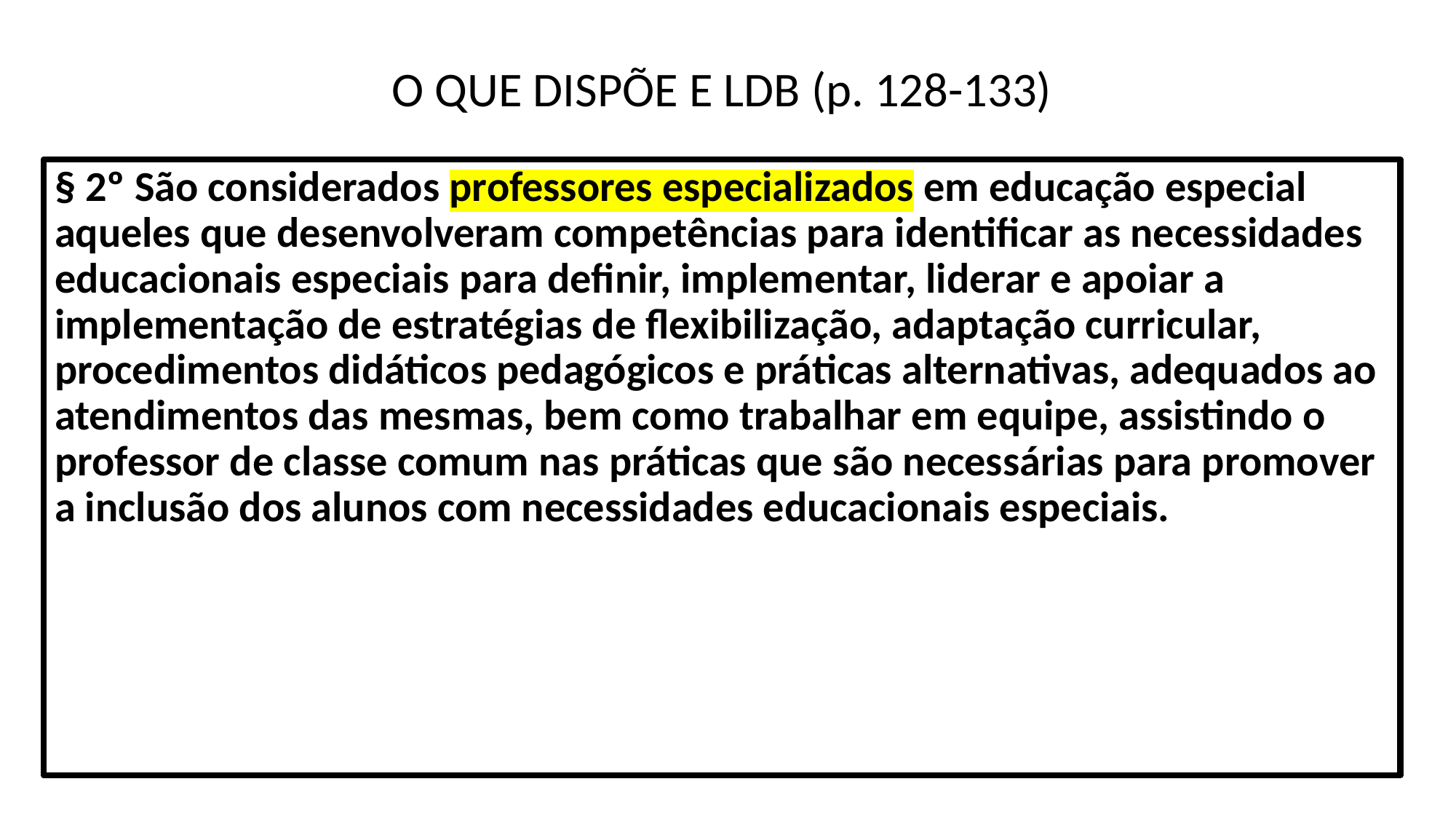

# O QUE DISPÕE E LDB (p. 128-133)
§ 2º São considerados professores especializados em educação especial aqueles que desenvolveram competências para identificar as necessidades educacionais especiais para definir, implementar, liderar e apoiar a implementação de estratégias de flexibilização, adaptação curricular, procedimentos didáticos pedagógicos e práticas alternativas, adequados ao atendimentos das mesmas, bem como trabalhar em equipe, assistindo o professor de classe comum nas práticas que são necessárias para promover a inclusão dos alunos com necessidades educacionais especiais.